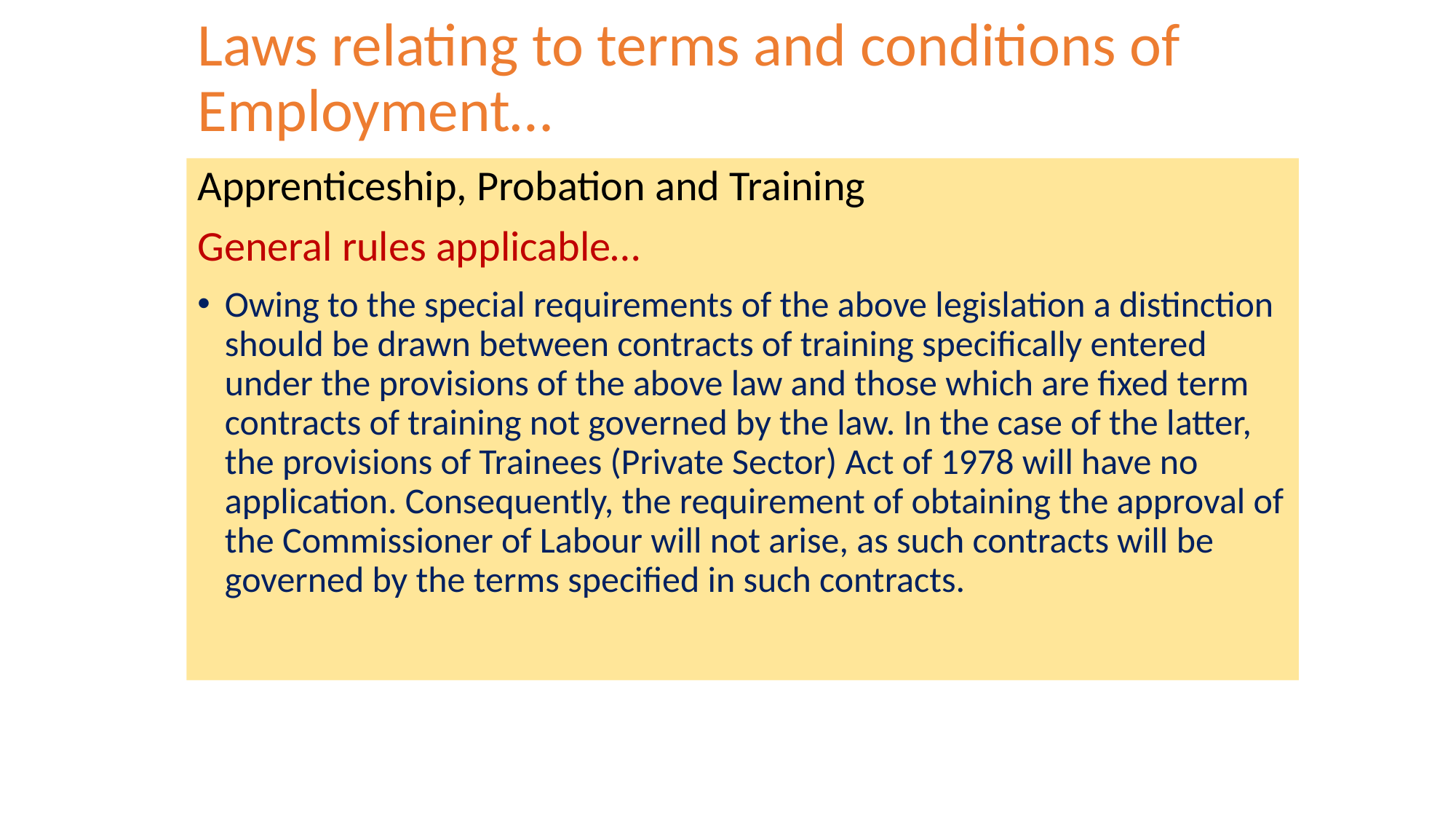

# Laws relating to terms and conditions of Employment…
Apprenticeship, Probation and Training
General rules applicable…
Owing to the special requirements of the above legislation a distinction should be drawn between contracts of training specifically entered under the provisions of the above law and those which are fixed term contracts of training not governed by the law. In the case of the latter, the provisions of Trainees (Private Sector) Act of 1978 will have no application. Consequently, the requirement of obtaining the approval of the Commissioner of Labour will not arise, as such contracts will be governed by the terms specified in such contracts.